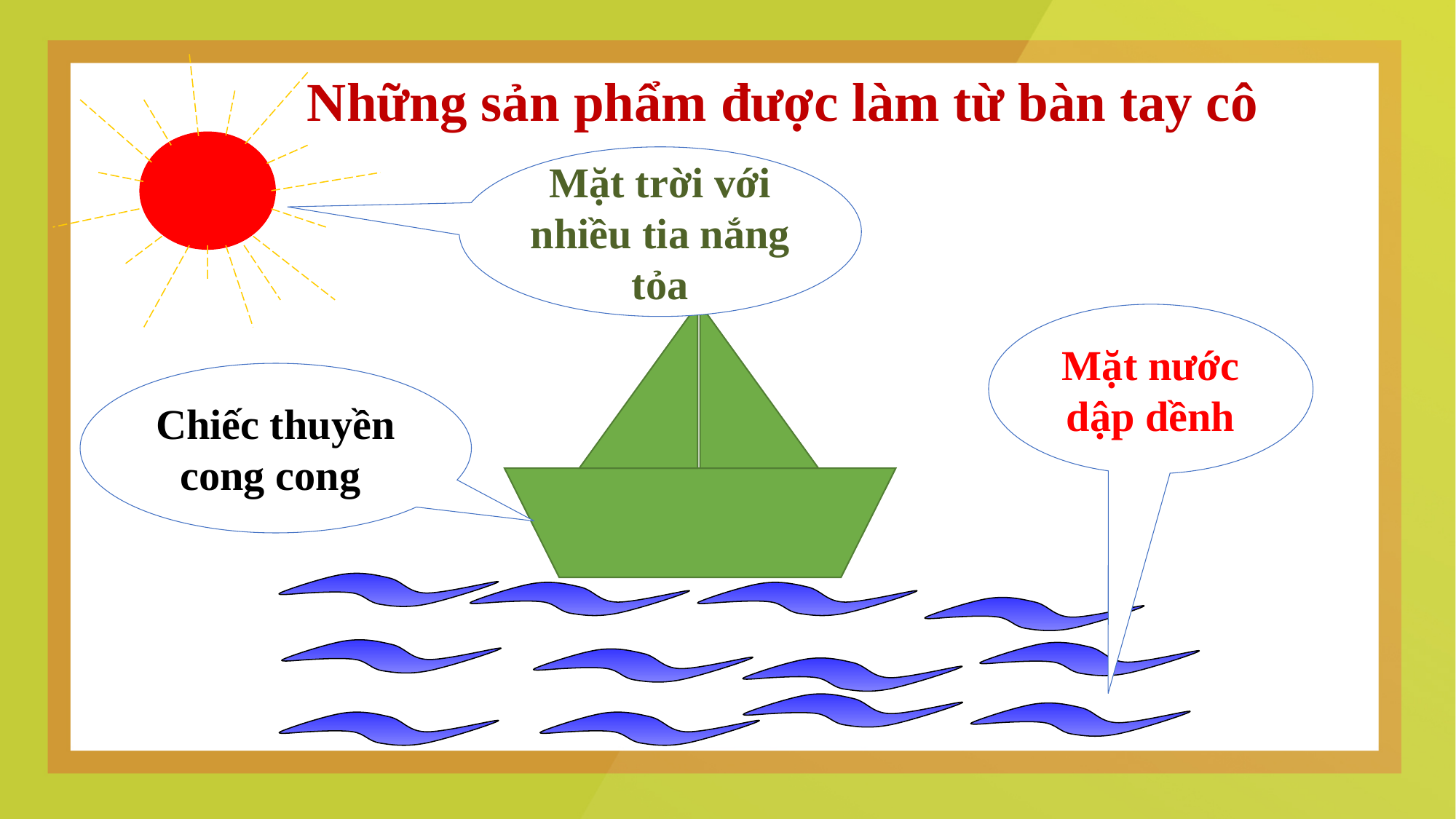

Những sản phẩm được làm từ bàn tay cô
Mặt trời với nhiều tia nắng tỏa
Mặt nước dập dềnh

Chiếc thuyền cong cong